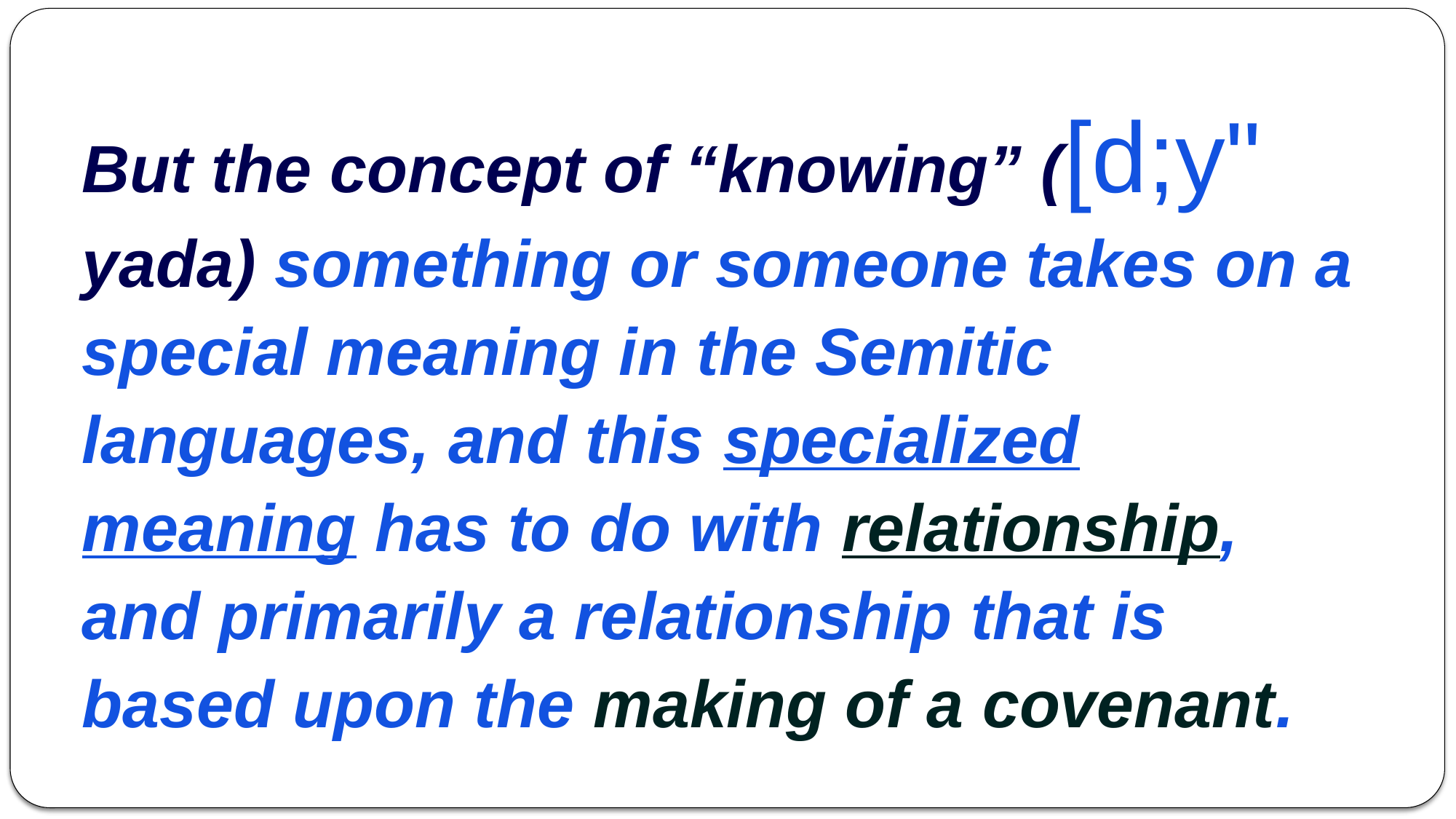

But the concept of “knowing” ([d;y" yada) something or someone takes on a special meaning in the Semitic languages, and this specialized meaning has to do with relationship, and primarily a relationship that is based upon the making of a covenant.